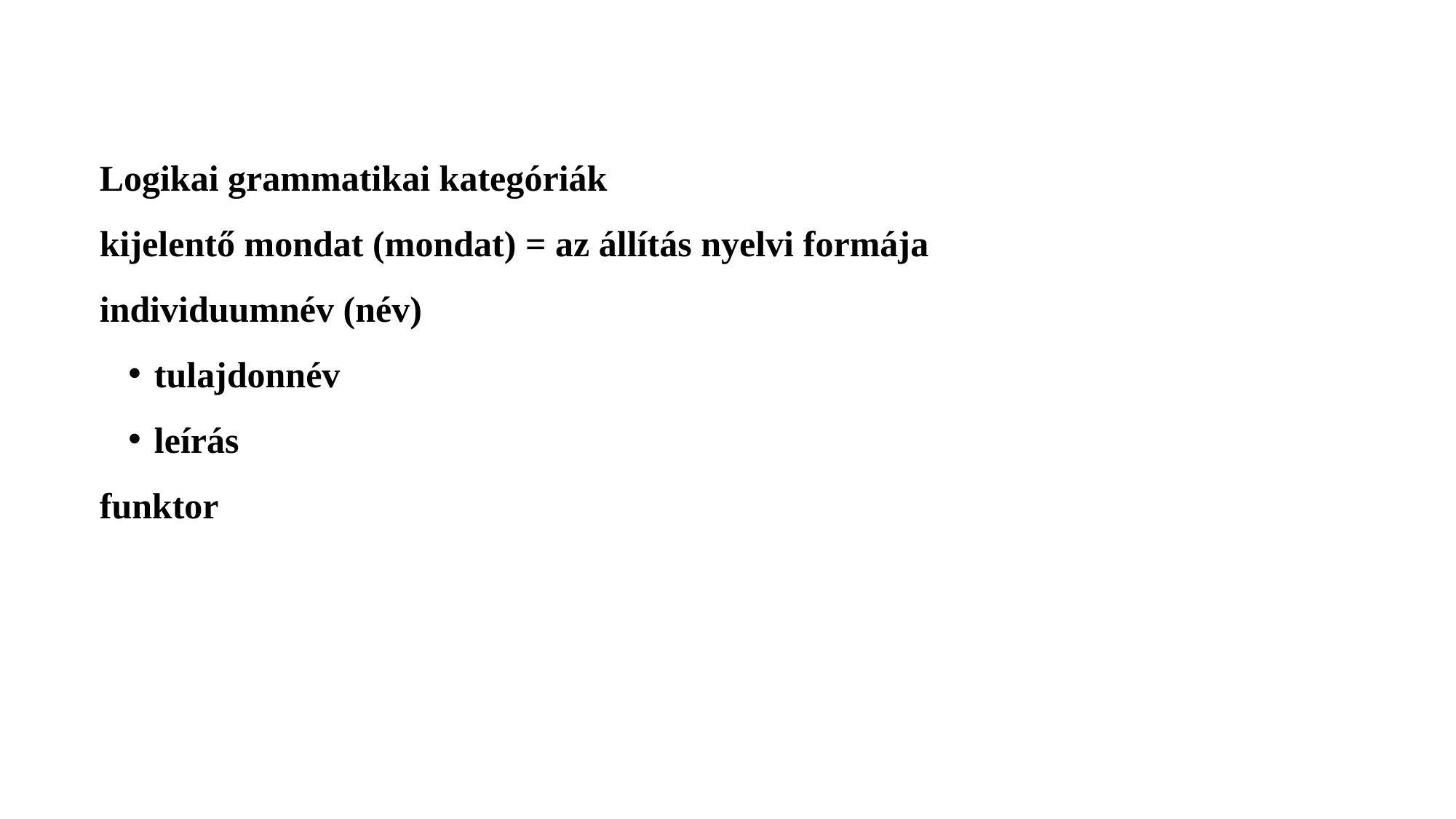

Logikai grammatikai kategóriák​
kijelentő mondat (mondat) = az állítás nyelvi formája​
individuumnév (név)​
tulajdonnév​
leírás​
funktor​